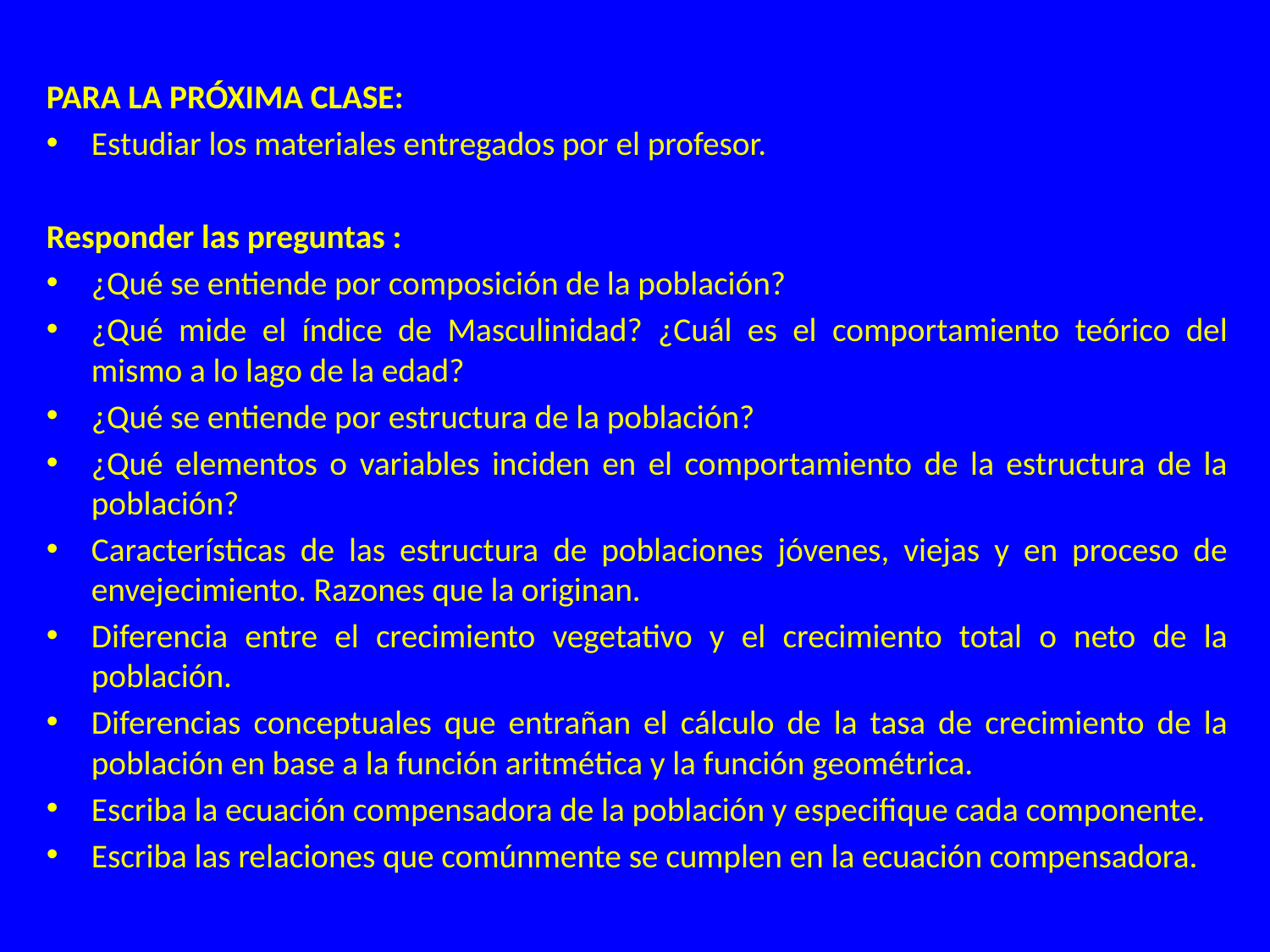

PARA LA PRÓXIMA CLASE:
Estudiar los materiales entregados por el profesor.

Responder las preguntas :
¿Qué se entiende por composición de la población?
¿Qué mide el índice de Masculinidad? ¿Cuál es el comportamiento teórico del mismo a lo lago de la edad?
¿Qué se entiende por estructura de la población?
¿Qué elementos o variables inciden en el comportamiento de la estructura de la población?
Características de las estructura de poblaciones jóvenes, viejas y en proceso de envejecimiento. Razones que la originan.
Diferencia entre el crecimiento vegetativo y el crecimiento total o neto de la población.
Diferencias conceptuales que entrañan el cálculo de la tasa de crecimiento de la población en base a la función aritmética y la función geométrica.
Escriba la ecuación compensadora de la población y especifique cada componente.
Escriba las relaciones que comúnmente se cumplen en la ecuación compensadora.